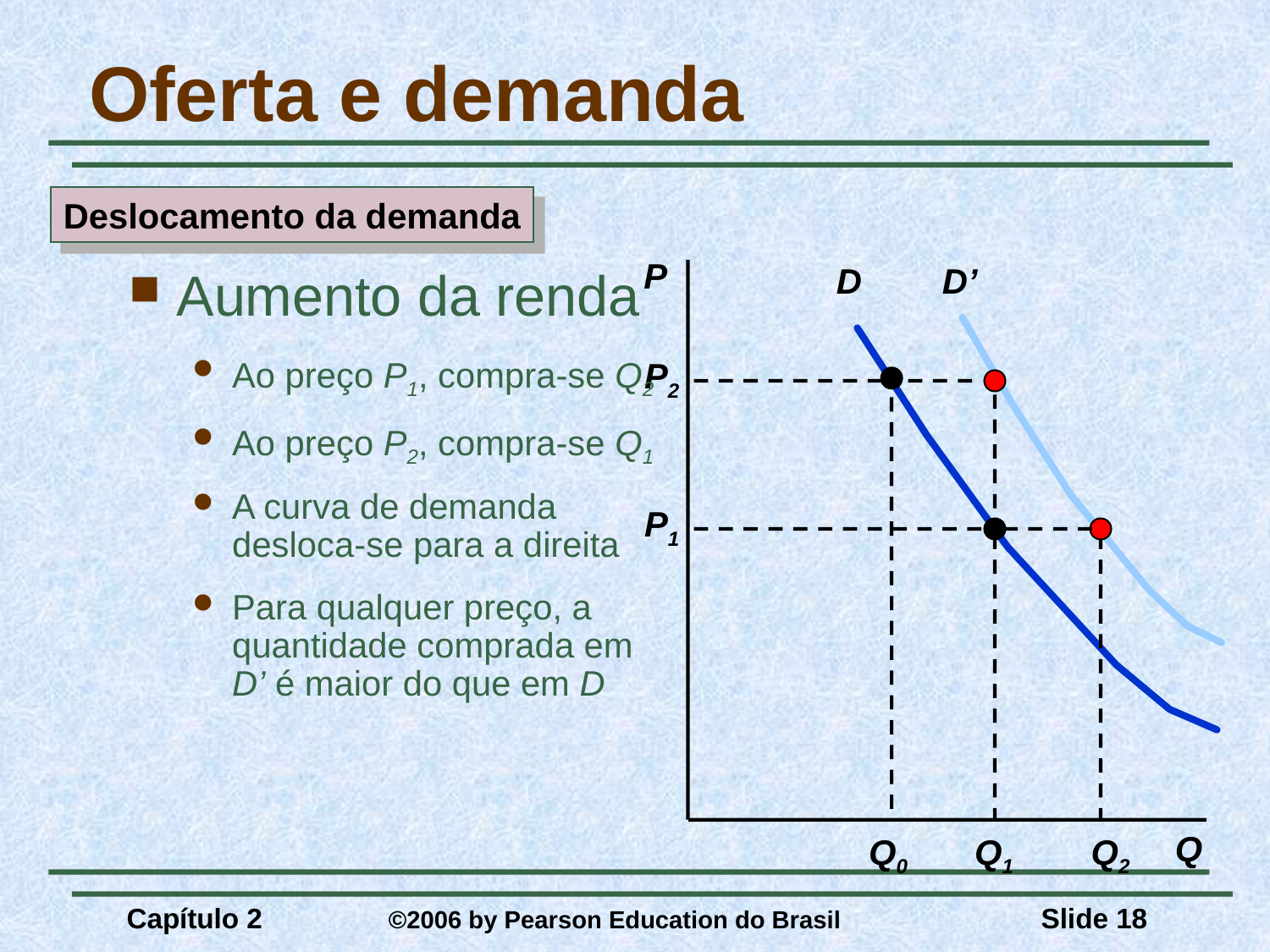

# Oferta e demanda
Deslocamento da demanda
P
D

D’

Q2

Aumento da renda
Ao preço P1, compra-se Q2
Ao preço P2, compra-se Q1
A curva de demanda desloca-se para a direita
Para qualquer preço, a quantidade comprada em D’ é maior do que em D

P2

P1

Q0
Q1

Q

Capítulo 2	 ©2006 by Pearson Education do Brasil
Slide 18